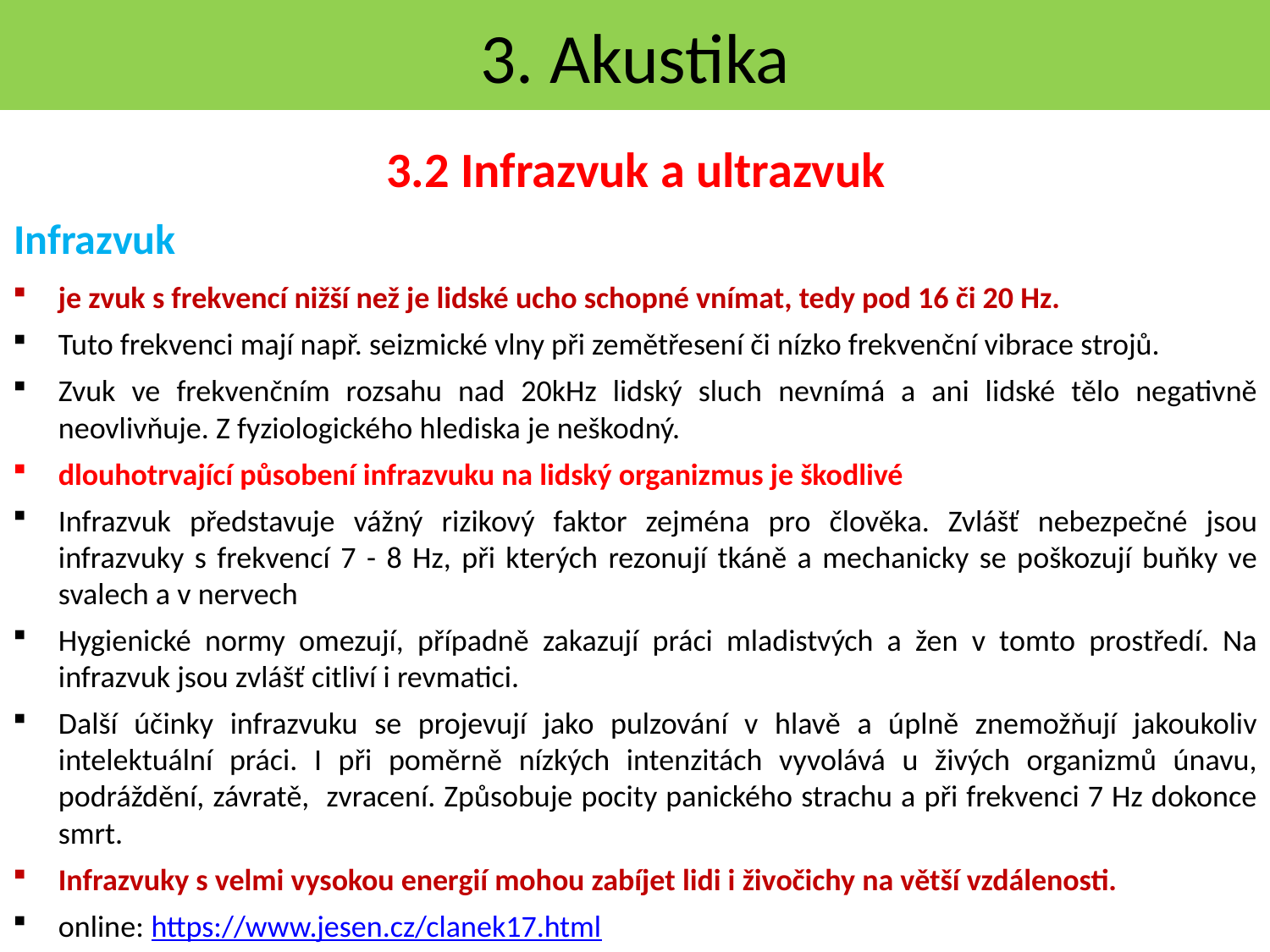

3. Akustika
3.2 Infrazvuk a ultrazvuk
Infrazvuk
je zvuk s frekvencí nižší než je lidské ucho schopné vnímat, tedy pod 16 či 20 Hz.
Tuto frekvenci mají např. seizmické vlny při zemětřesení či nízko frekvenční vibrace strojů.
Zvuk ve frekvenčním rozsahu nad 20kHz lidský sluch nevnímá a ani lidské tělo negativně neovlivňuje. Z fyziologického hlediska je neškodný.
dlouhotrvající působení infrazvuku na lidský organizmus je škodlivé
Infrazvuk představuje vážný rizikový faktor zejména pro člověka. Zvlášť nebezpečné jsou infrazvuky s frekvencí 7 - 8 Hz, při kterých rezonují tkáně a mechanicky se poškozují buňky ve svalech a v nervech
Hygienické normy omezují, případně zakazují práci mladistvých a žen v tomto prostředí. Na infrazvuk jsou zvlášť citliví i revmatici.
Další účinky infrazvuku se projevují jako pulzování v hlavě a úplně znemožňují jakoukoliv intelektuální práci. I při poměrně nízkých intenzitách vyvolává u živých organizmů únavu, podráždění, závratě,  zvracení. Způsobuje pocity panického strachu a při frekvenci 7 Hz dokonce smrt.
Infrazvuky s velmi vysokou energií mohou zabíjet lidi i živočichy na větší vzdálenosti.
online: https://www.jesen.cz/clanek17.html